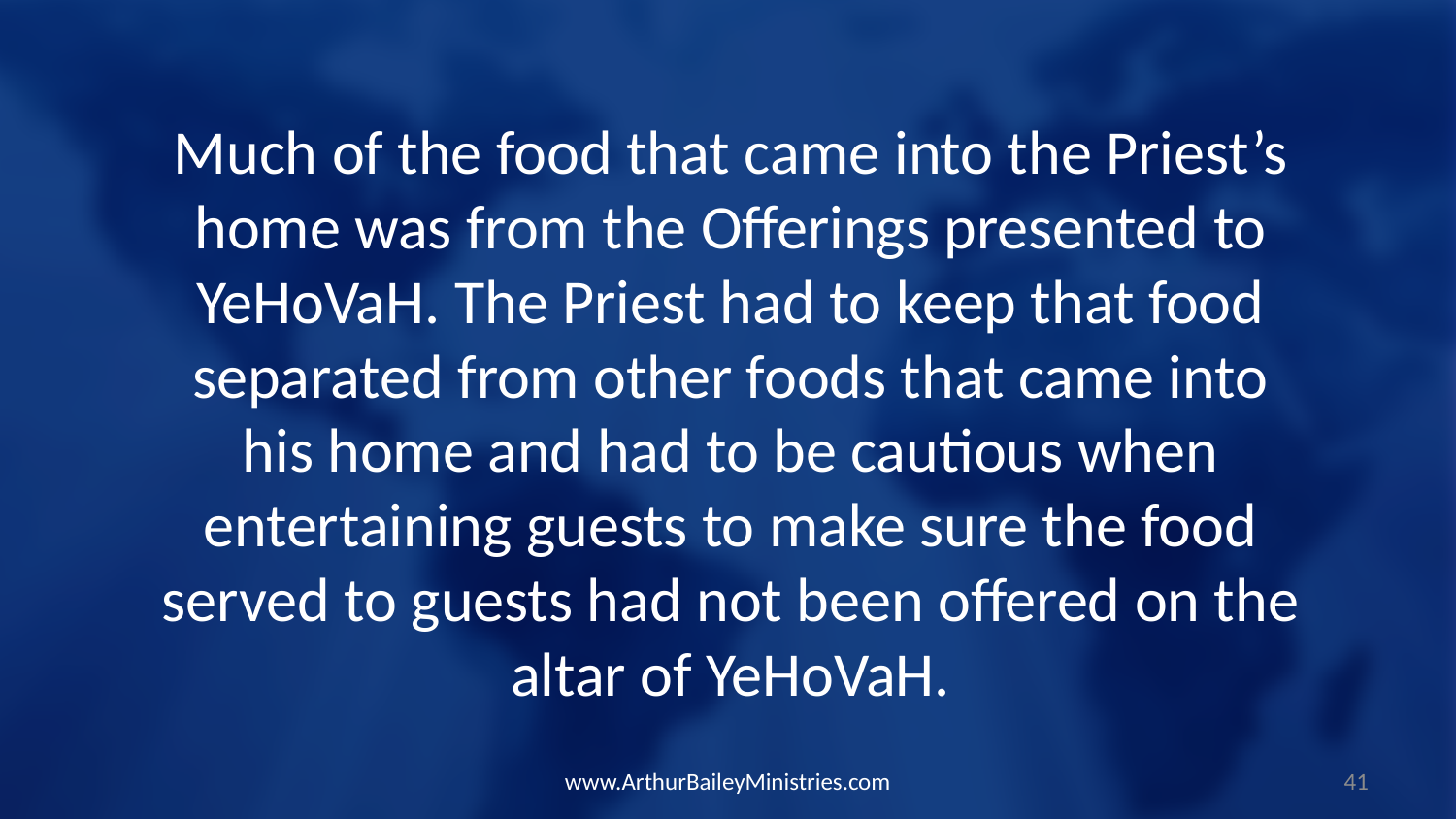

Much of the food that came into the Priest’s home was from the Offerings presented to YeHoVaH. The Priest had to keep that food separated from other foods that came into his home and had to be cautious when entertaining guests to make sure the food served to guests had not been offered on the altar of YeHoVaH.

www.ArthurBaileyMinistries.com
41